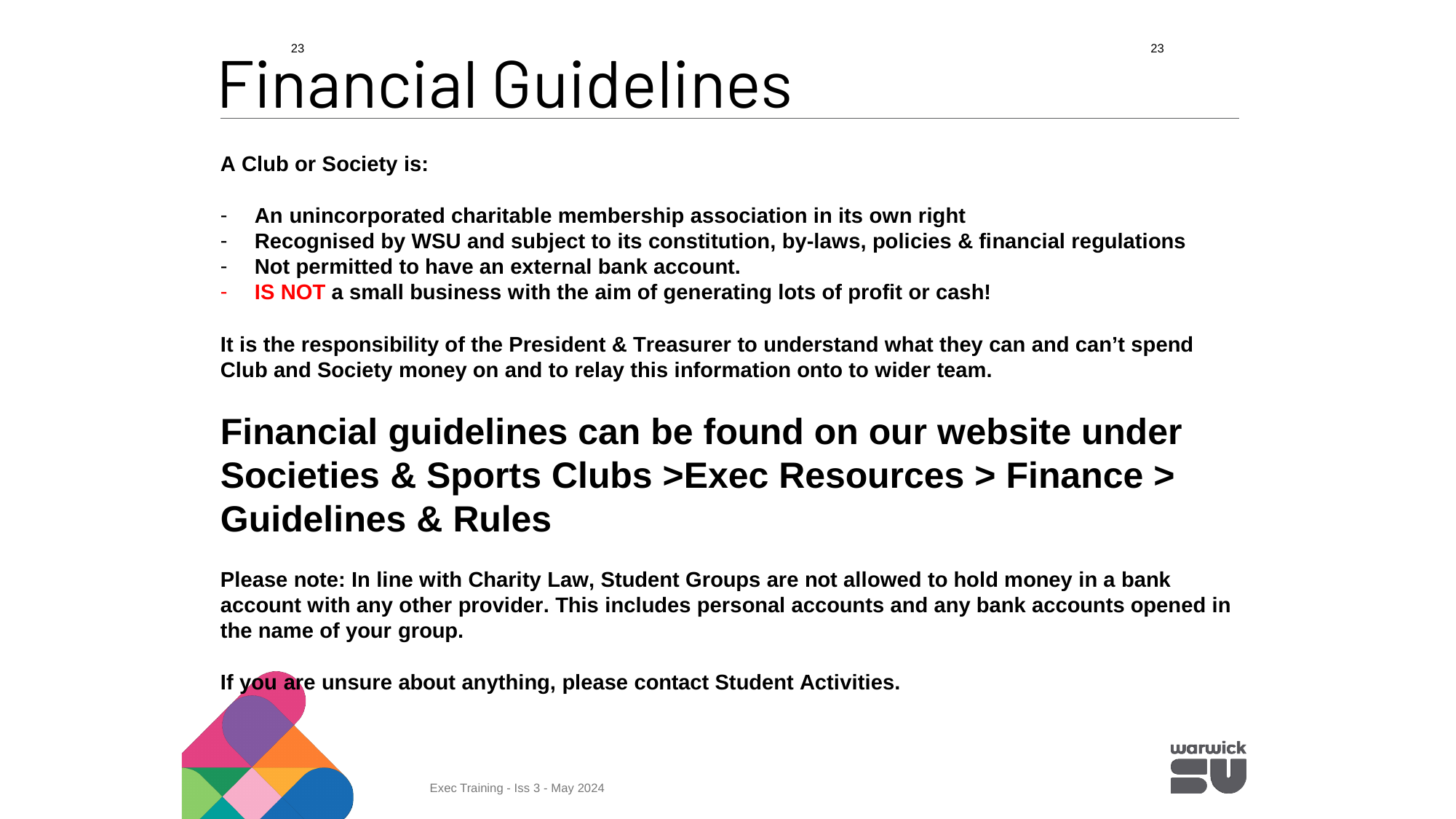

# Financial Guidelines
23
23

A Club or Society is:

An unincorporated charitable membership association in its own right
Recognised by WSU and subject to its constitution, by-laws, policies & financial regulations
Not permitted to have an external bank account.
IS NOT a small business with the aim of generating lots of profit or cash!

It is the responsibility of the President & Treasurer to understand what they can and can’t spend Club and Society money on and to relay this information onto to wider team.

Financial guidelines can be found on our website under Societies & Sports Clubs >Exec Resources > Finance > Guidelines & Rules

Please note: In line with Charity Law, Student Groups are not allowed to hold money in a bank account with any other provider. This includes personal accounts and any bank accounts opened in the name of your group.

If you are unsure about anything, please contact Student Activities.

Exec Training - Iss 3 - May 2024